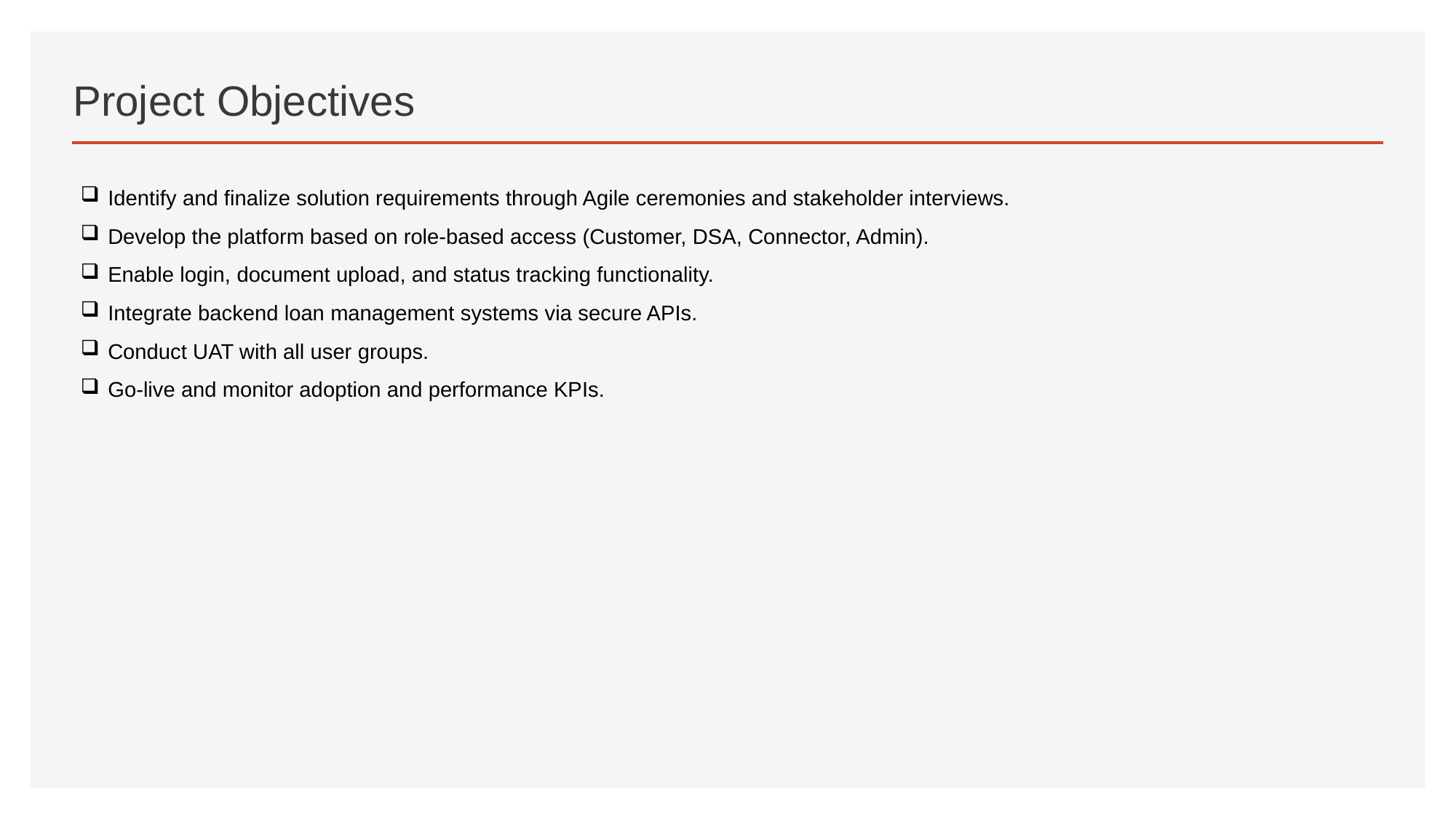

# Project Objectives

Identify and finalize solution requirements through Agile ceremonies and stakeholder interviews.
Develop the platform based on role-based access (Customer, DSA, Connector, Admin).
Enable login, document upload, and status tracking functionality.
Integrate backend loan management systems via secure APIs.
Conduct UAT with all user groups.
Go-live and monitor adoption and performance KPIs.